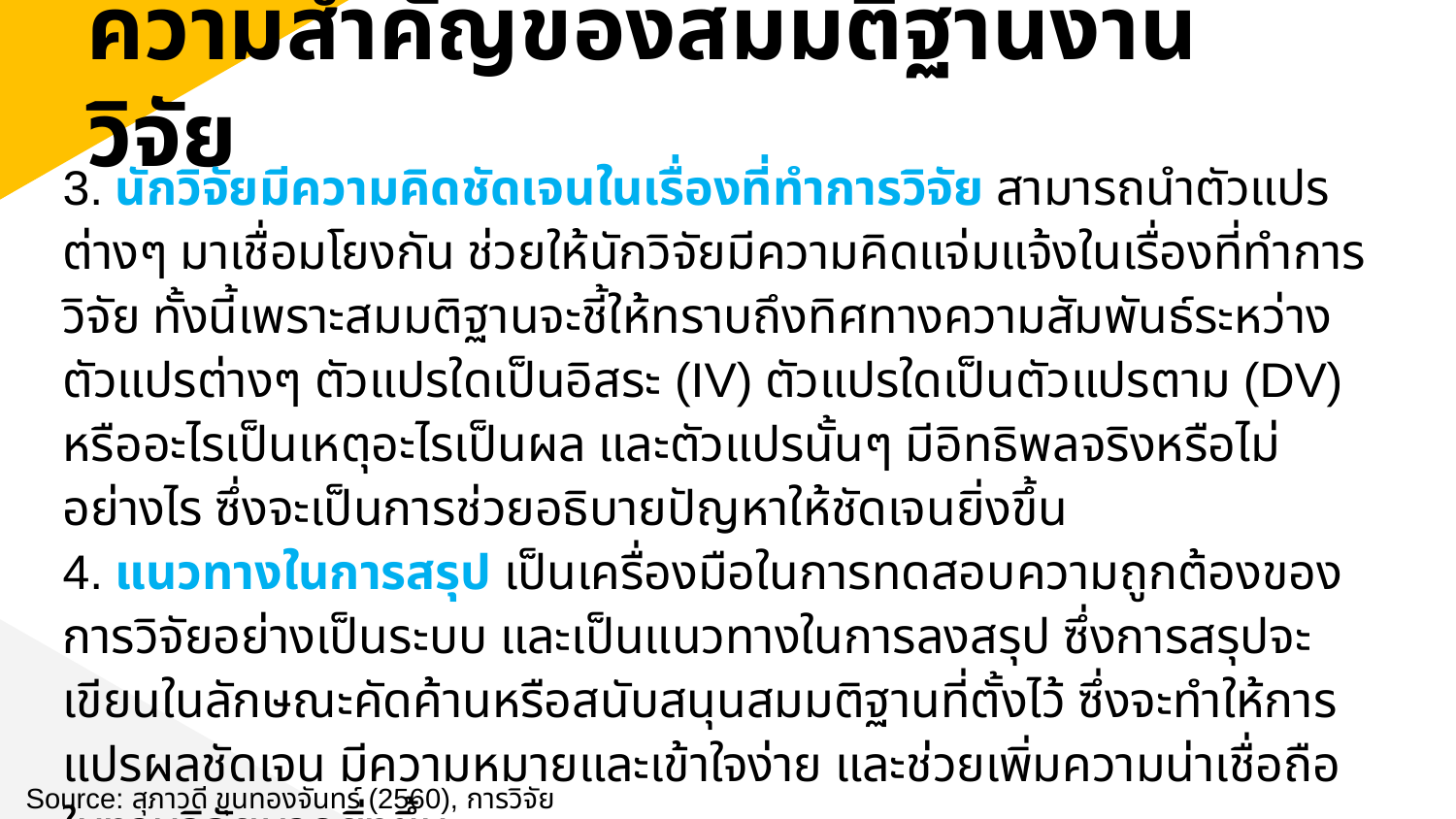

ความสำคัญของสมมติฐานงานวิจัย
3. นักวิจัยมีความคิดชัดเจนในเรื่องที่ทําการวิจัย สามารถนำตัวแปรต่างๆ มาเชื่อมโยงกัน ช่วยให้นักวิจัยมีความคิดแจ่มแจ้งในเรื่องที่ทําการวิจัย ทั้งนี้เพราะสมมติฐานจะชี้ให้ทราบถึงทิศทางความสัมพันธ์ระหว่างตัวแปรต่างๆ ตัวแปรใดเป็นอิสระ (IV) ตัวแปรใดเป็นตัวแปรตาม (DV) หรืออะไรเป็นเหตุอะไรเป็นผล และตัวแปรนั้นๆ มีอิทธิพลจริงหรือไม่ อย่างไร ซึ่งจะเป็นการช่วยอธิบายปัญหาให้ชัดเจนยิ่งขึ้น
4. แนวทางในการสรุป เป็นเครื่องมือในการทดสอบความถูกต้องของการวิจัยอย่างเป็นระบบ และเป็นแนวทางในการลงสรุป ซึ่งการสรุปจะเขียนในลักษณะคัดค้านหรือสนับสนุนสมมติฐานที่ตั้งไว้ ซึ่งจะทําให้การแปรผลชัดเจน มีความหมายและเข้าใจง่าย และช่วยเพิ่มความน่าเชื่อถือในงานวิจัยมากยิ่งขึ้น
Source: สุภาวดี ขุนทองจันทร์ (2560), การวิจัยธุรกิจ